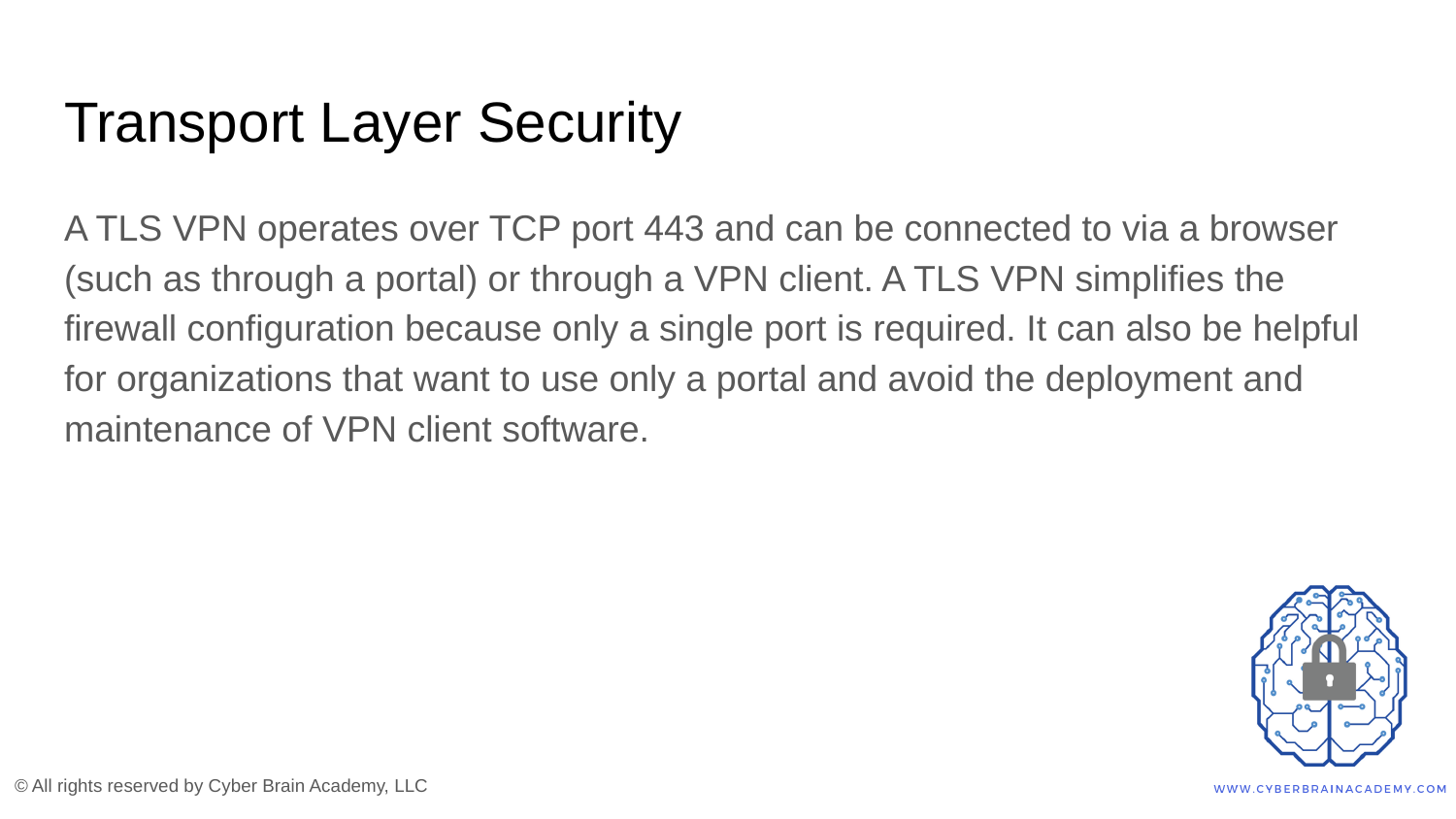

# Transport Layer Security

A TLS VPN operates over TCP port 443 and can be connected to via a browser (such as through a portal) or through a VPN client. A TLS VPN simplifies the firewall configuration because only a single port is required. It can also be helpful for organizations that want to use only a portal and avoid the deployment and maintenance of VPN client software.